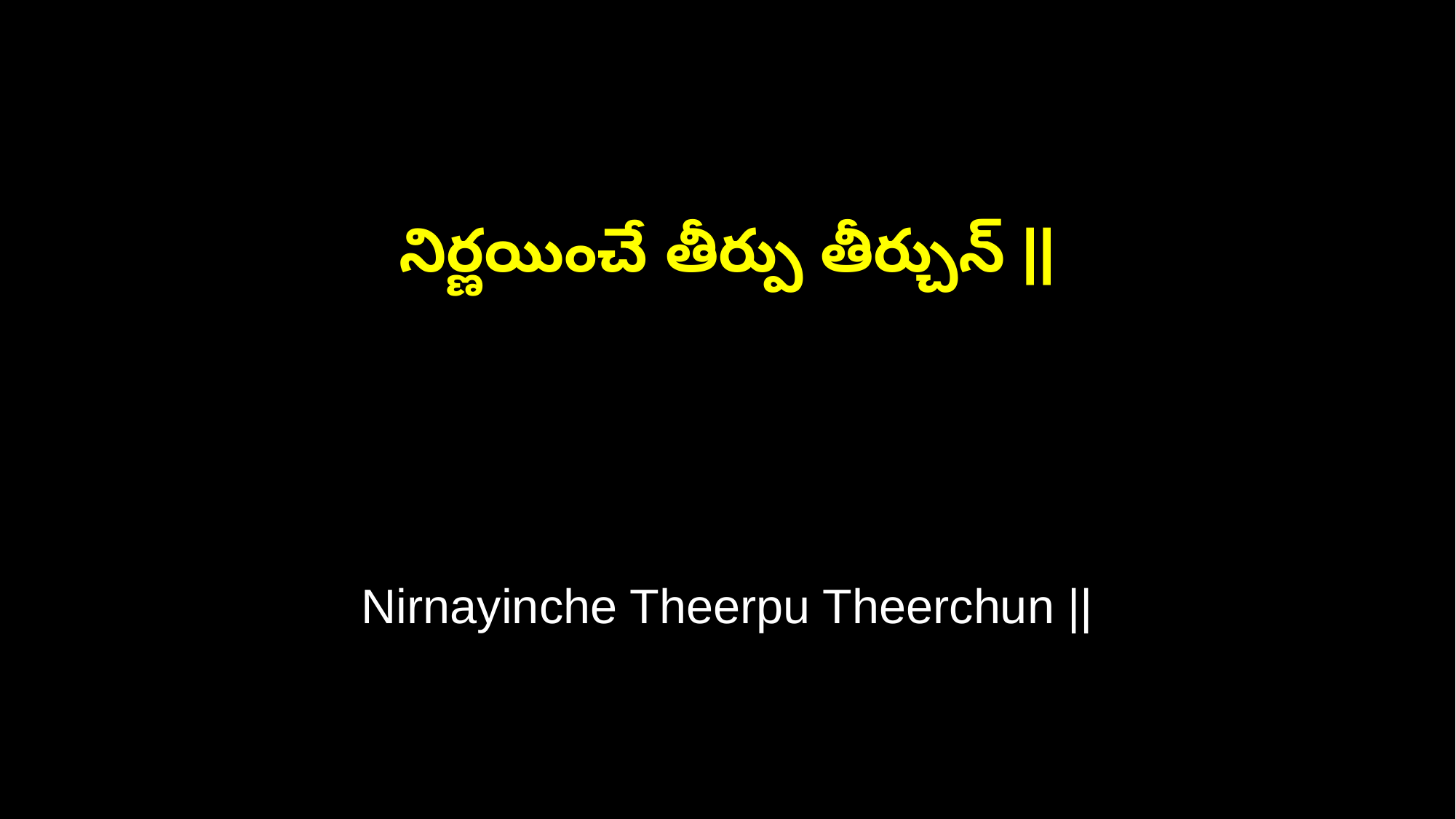

నిర్ణయించే తీర్పు తీర్చున్ ||
Nirnayinche Theerpu Theerchun ||